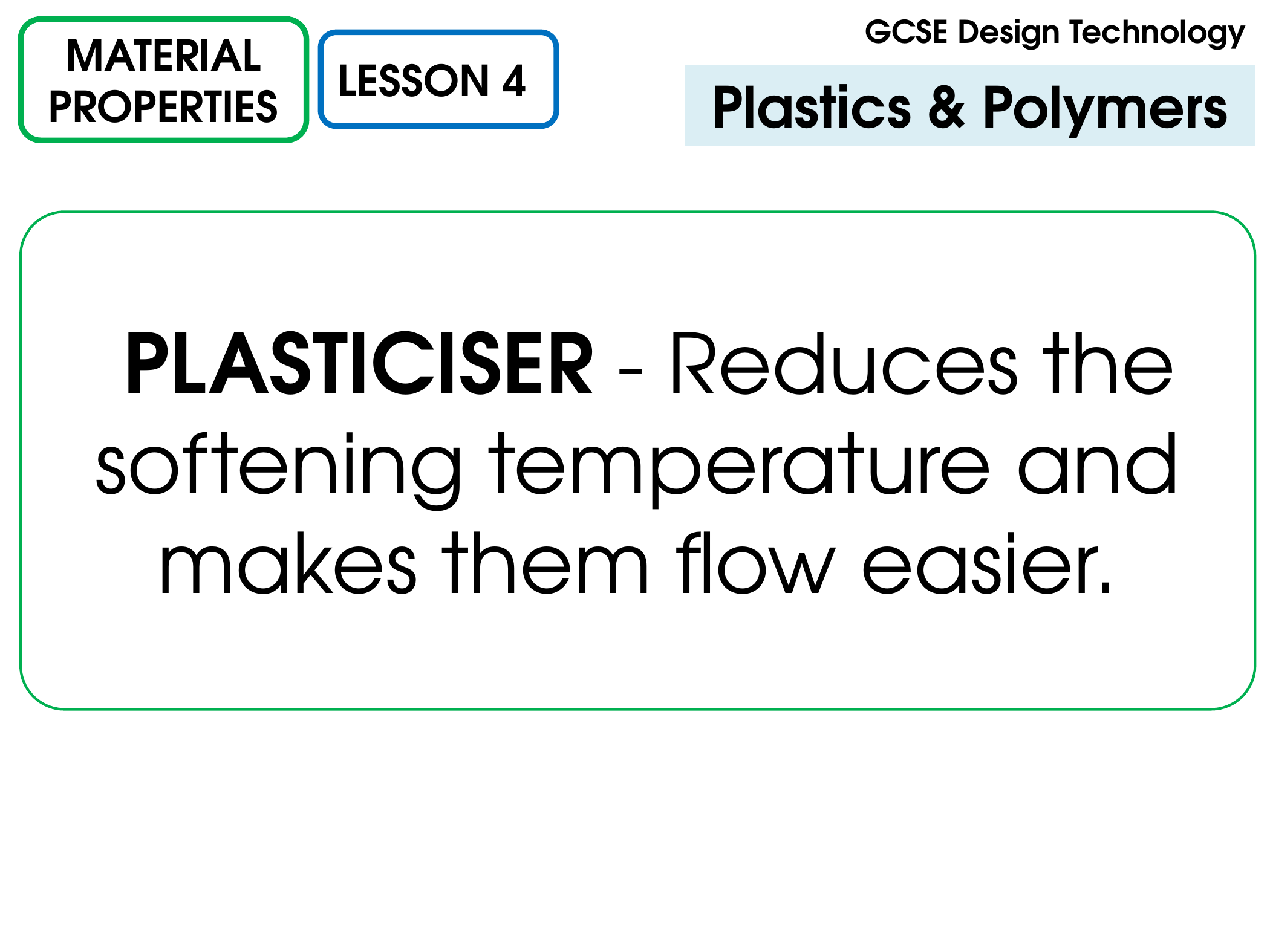

# GCSE Design Technology
MATERIAL PROPERTIES
LESSON 4
Plastics & Polymers
​ PLASTICISER - Reduces the softening temperature and makes them flow easier.
The